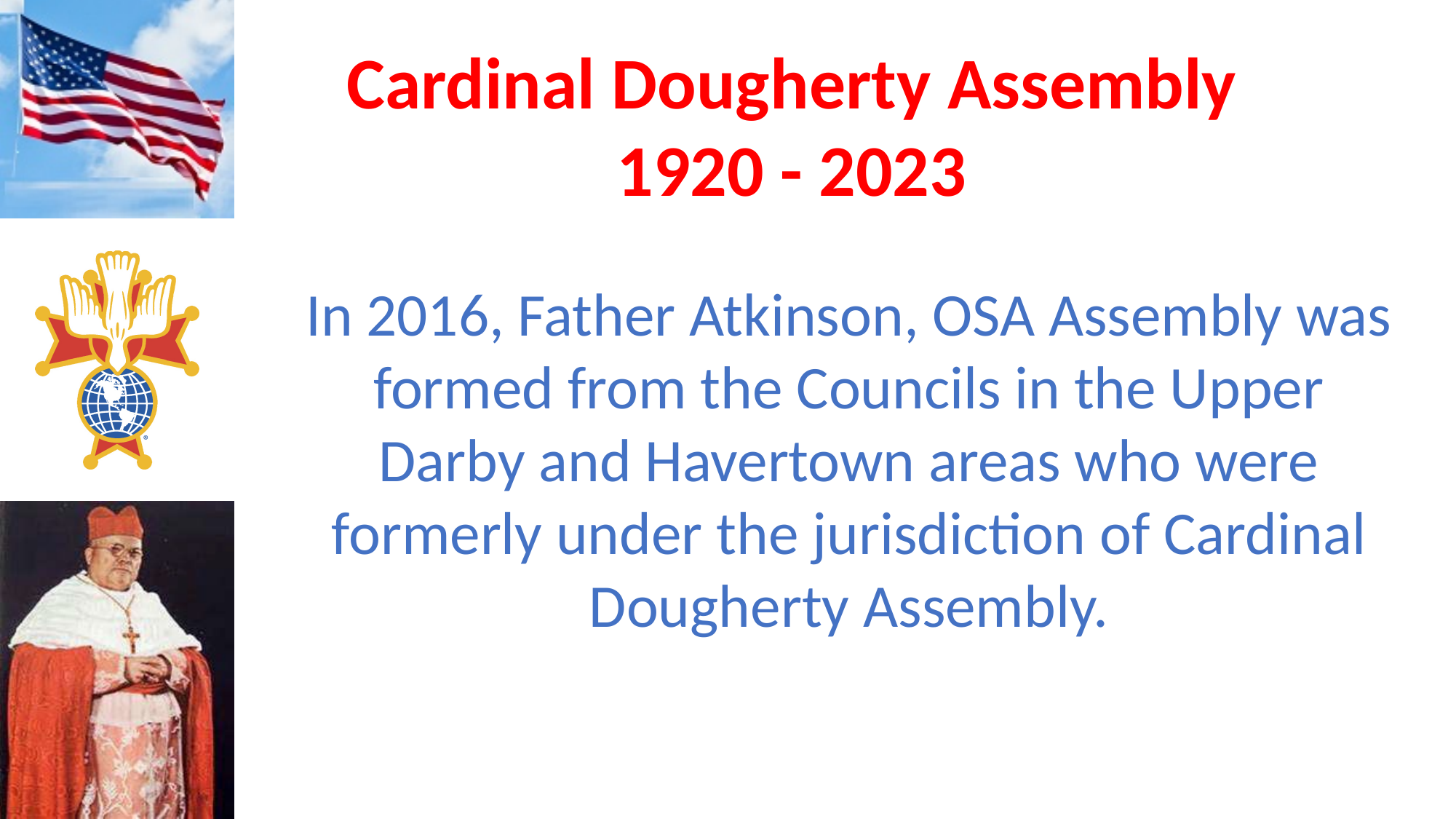

In 2016, Father Atkinson, OSA Assembly was formed from the Councils in the Upper Darby and Havertown areas who were formerly under the jurisdiction of Cardinal Dougherty Assembly.